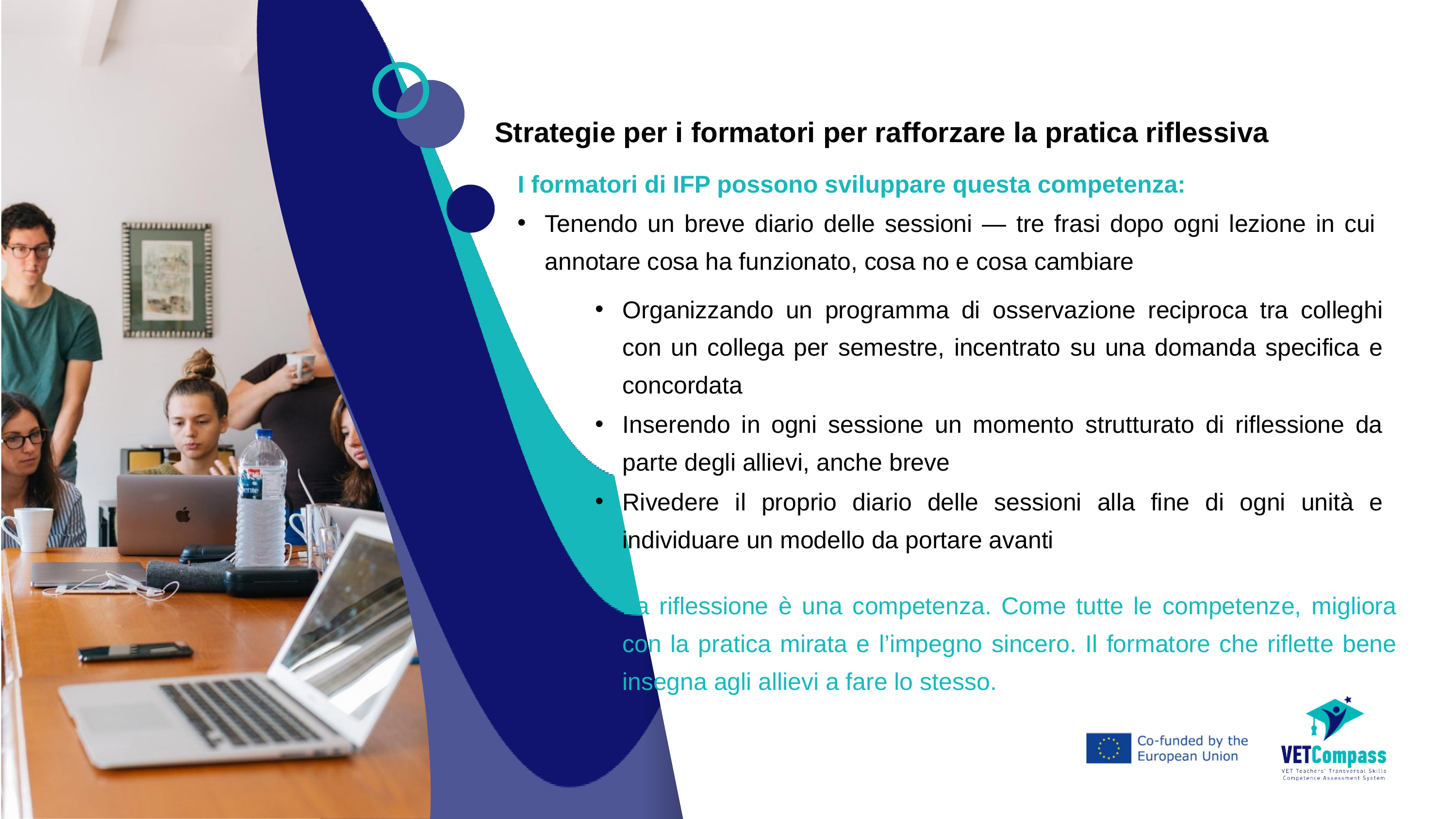

Strategie per i formatori per rafforzare la pratica riflessiva
I formatori di IFP possono sviluppare questa competenza:
Tenendo un breve diario delle sessioni — tre frasi dopo ogni lezione in cui annotare cosa ha funzionato, cosa no e cosa cambiare

Organizzando un programma di osservazione reciproca tra colleghi con un collega per semestre, incentrato su una domanda specifica e concordata
Inserendo in ogni sessione un momento strutturato di riflessione da parte degli allievi, anche breve
Rivedere il proprio diario delle sessioni alla fine di ogni unità e individuare un modello da portare avanti
La riflessione è una competenza. Come tutte le competenze, migliora con la pratica mirata e l’impegno sincero. Il formatore che riflette bene insegna agli allievi a fare lo stesso.